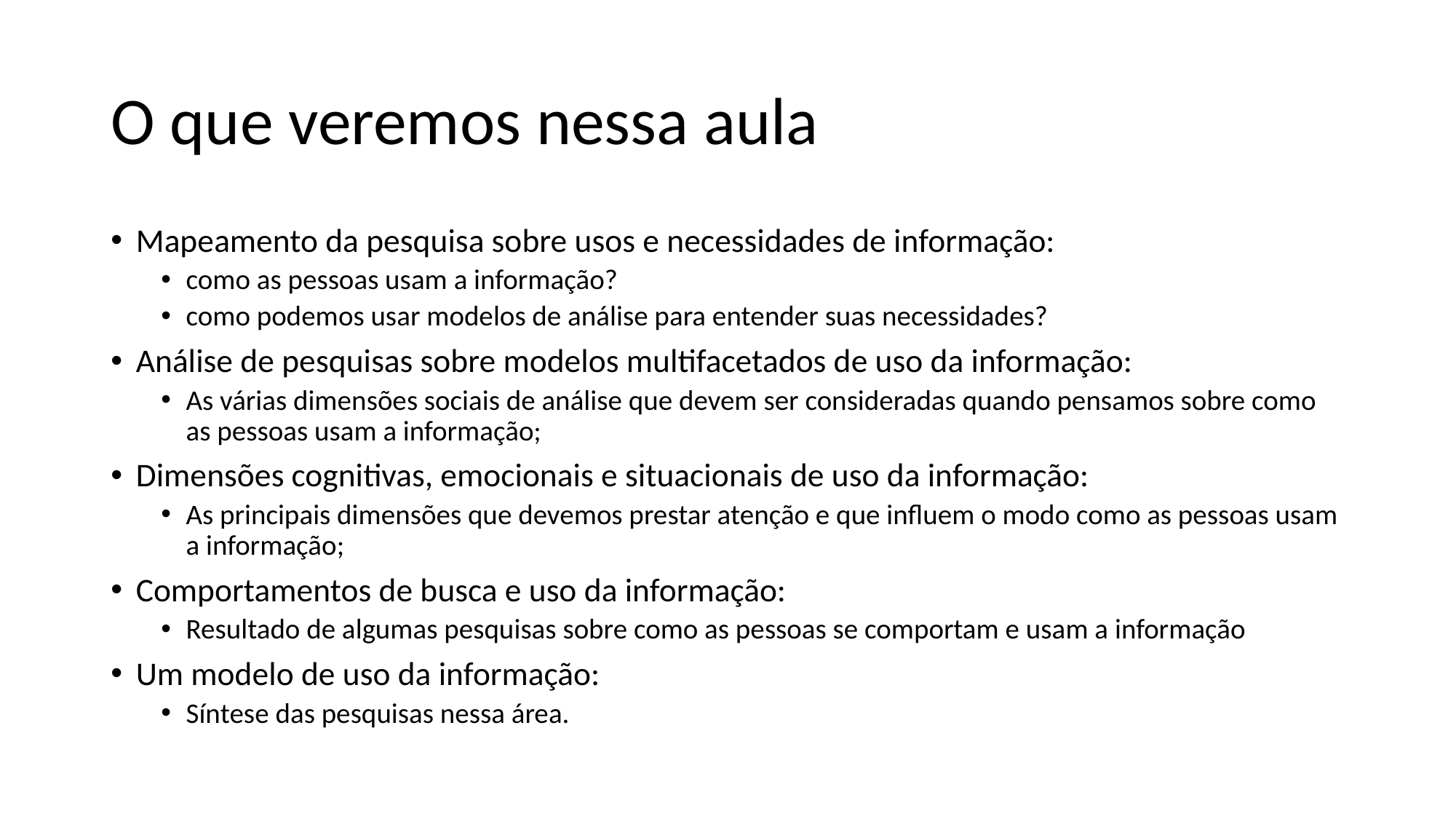

# O que veremos nessa aula
Mapeamento da pesquisa sobre usos e necessidades de informação:
como as pessoas usam a informação?
como podemos usar modelos de análise para entender suas necessidades?
Análise de pesquisas sobre modelos multifacetados de uso da informação:
As várias dimensões sociais de análise que devem ser consideradas quando pensamos sobre como as pessoas usam a informação;
Dimensões cognitivas, emocionais e situacionais de uso da informação:
As principais dimensões que devemos prestar atenção e que influem o modo como as pessoas usam a informação;
Comportamentos de busca e uso da informação:
Resultado de algumas pesquisas sobre como as pessoas se comportam e usam a informação
Um modelo de uso da informação:
Síntese das pesquisas nessa área.